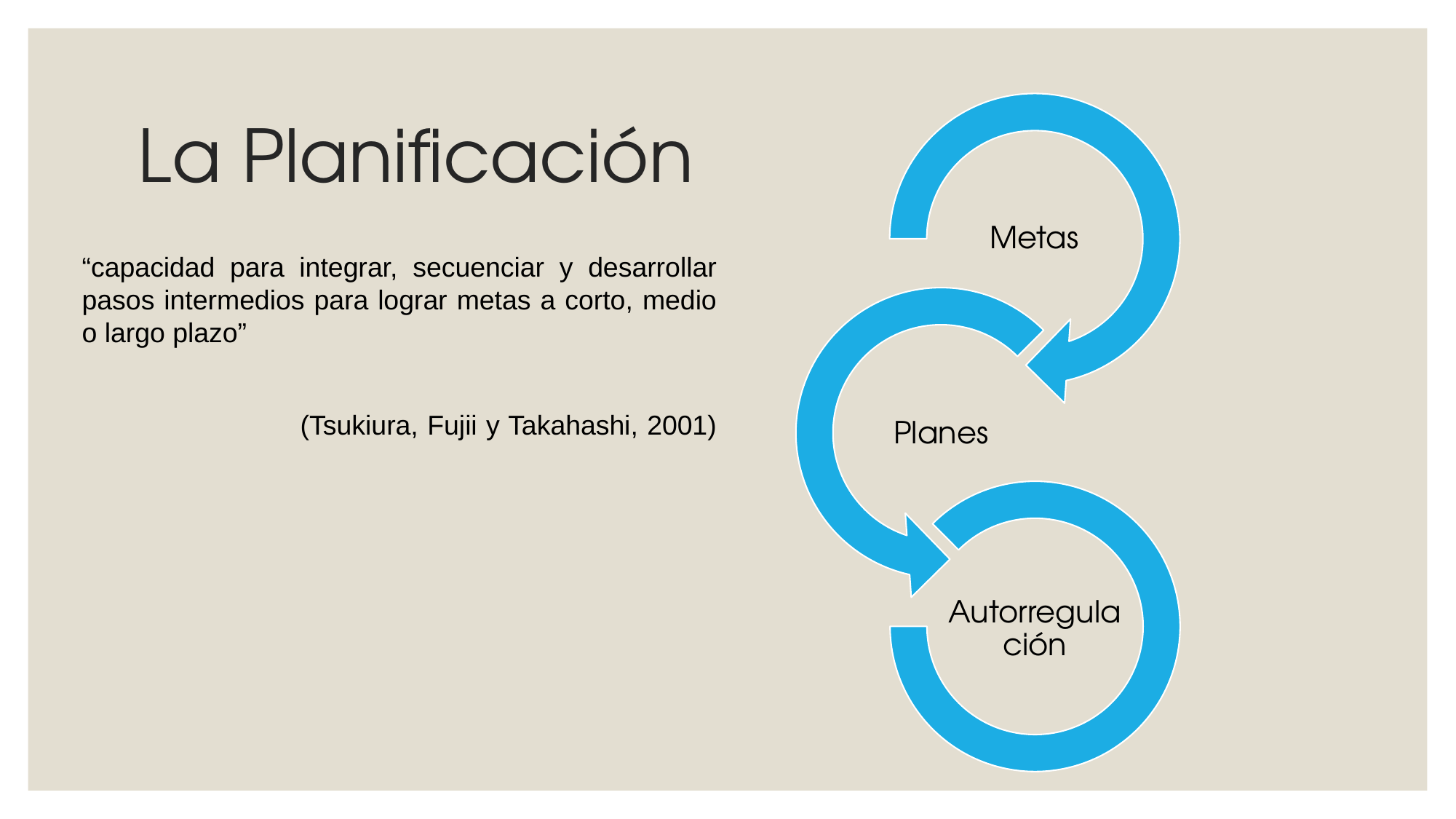

Metas
Planes
Autorregulación
# La Planificación
“capacidad para integrar, secuenciar y desarrollar pasos intermedios para lograr metas a corto, medio o largo plazo”

		(Tsukiura, Fujii y Takahashi, 2001)